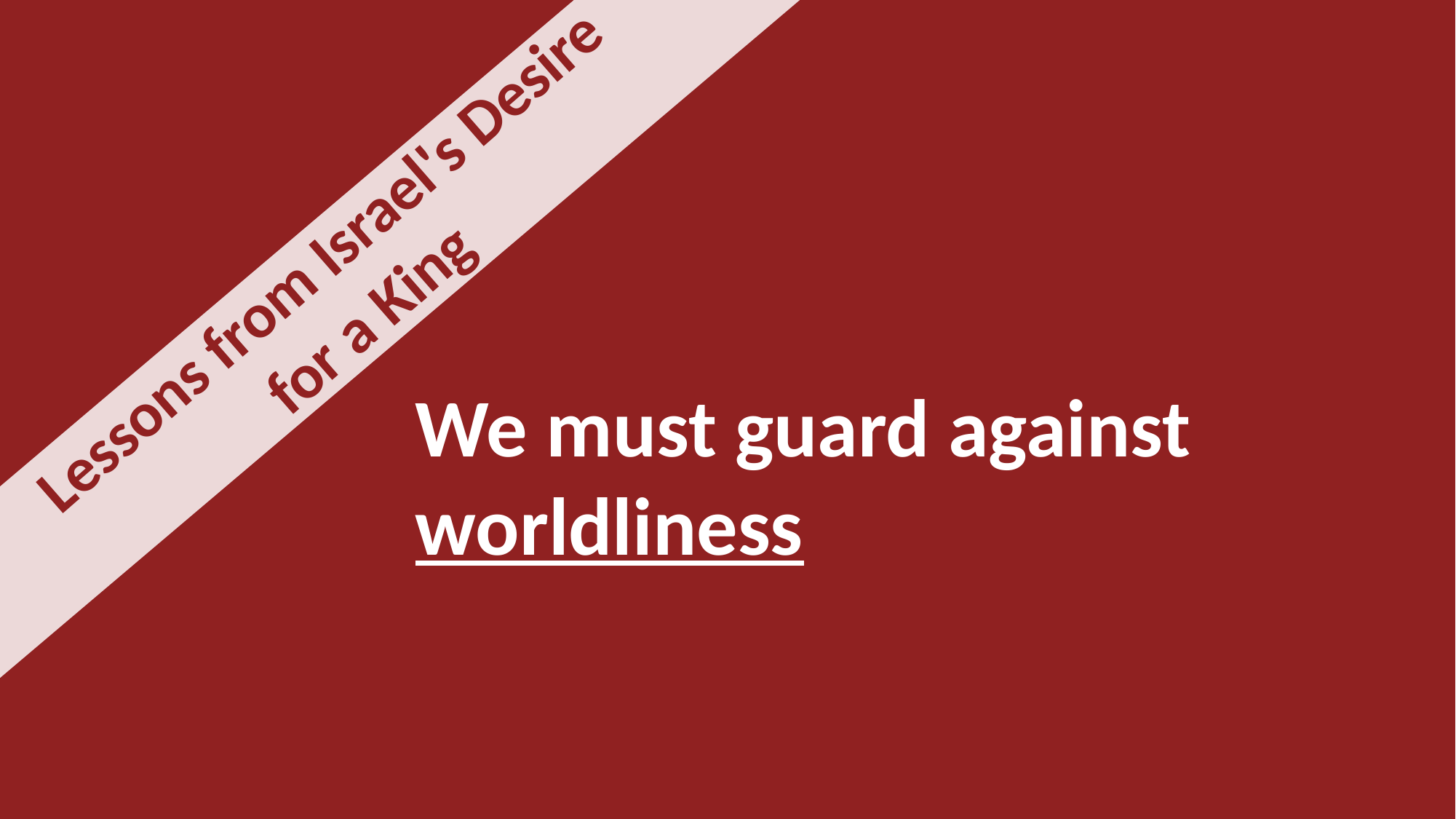

Lessons from Israel's Desire
for a King

We must guard against
worldliness